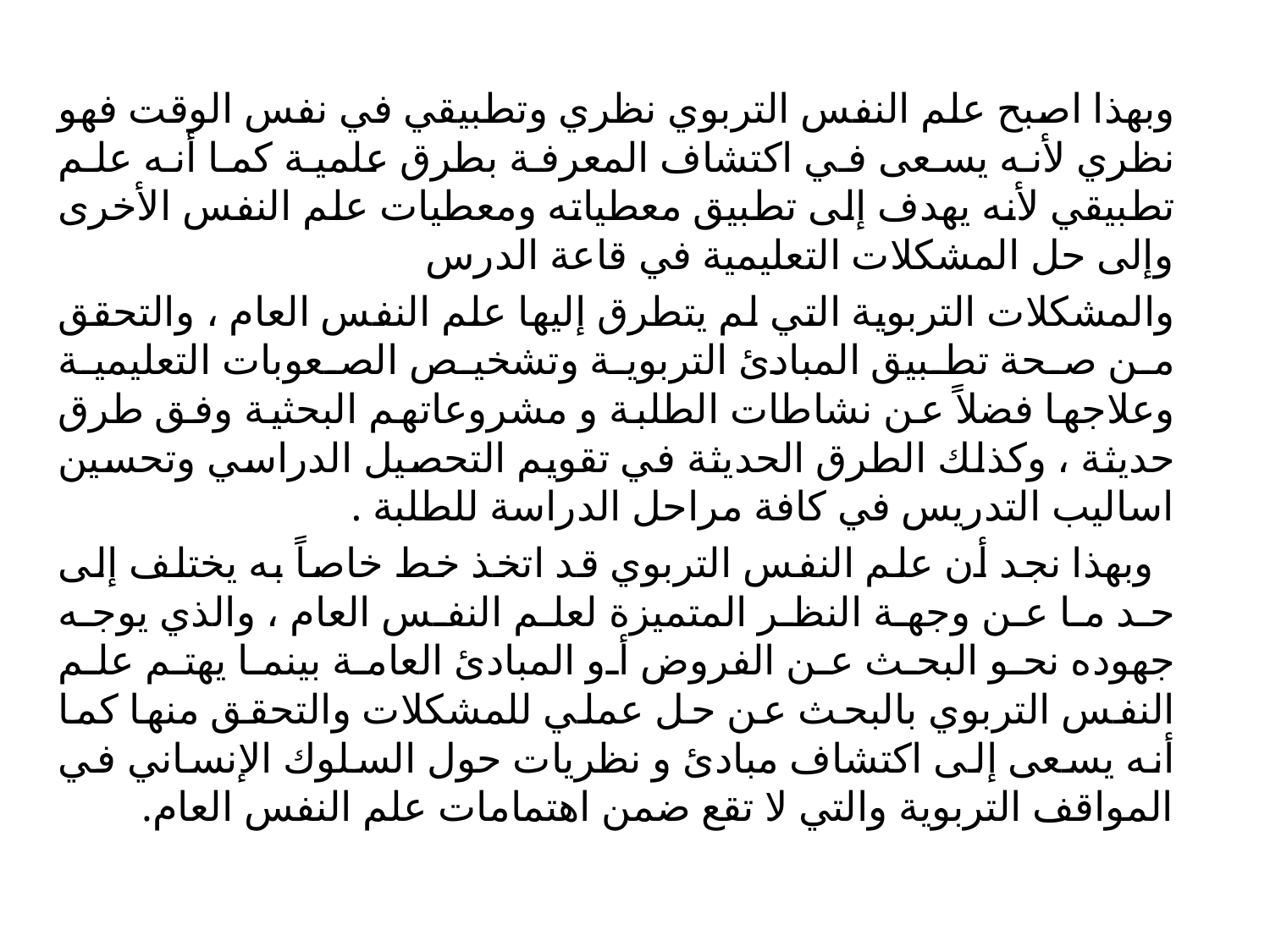

وبهذا اصبح علم النفس التربوي نظري وتطبيقي في نفس الوقت فهو نظري لأنه يسعى في اكتشاف المعرفة بطرق علمية كما أنه علم تطبيقي لأنه يهدف إلى تطبيق معطياته ومعطيات علم النفس الأخرى وإلى حل المشكلات التعليمية في قاعة الدرس
والمشكلات التربوية التي لم يتطرق إليها علم النفس العام ، والتحقق من صحة تطبيق المبادئ التربوية وتشخيص الصعوبات التعليمية وعلاجها فضلاً عن نشاطات الطلبة و مشروعاتهم البحثية وفق طرق حديثة ، وكذلك الطرق الحديثة في تقويم التحصيل الدراسي وتحسين اساليب التدريس في كافة مراحل الدراسة للطلبة .
  وبهذا نجد أن علم النفس التربوي قد اتخذ خط خاصاً به يختلف إلى حد ما عن وجهة النظر المتميزة لعلم النفس العام ، والذي يوجه جهوده نحو البحث عن الفروض أو المبادئ العامة بينما يهتم علم النفس التربوي بالبحث عن حل عملي للمشكلات والتحقق منها كما أنه يسعى إلى اكتشاف مبادئ و نظریات حول السلوك الإنساني في المواقف التربوية والتي لا تقع ضمن اهتمامات علم النفس العام.